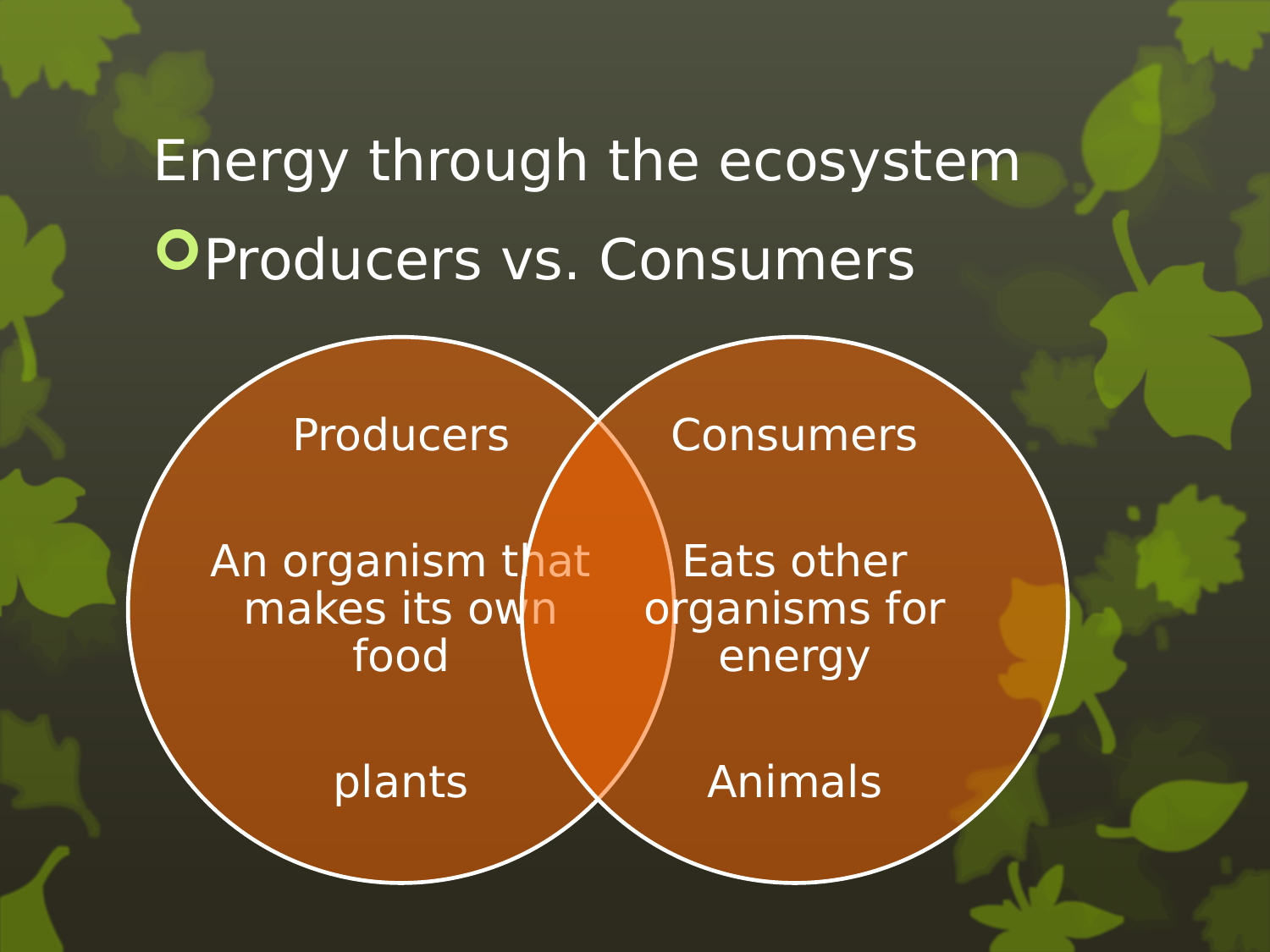

# Energy through the ecosystem
Producers vs. Consumers

Producers

An organism that makes its own food

plants
Consumers

Eats other organisms for energy

Animals